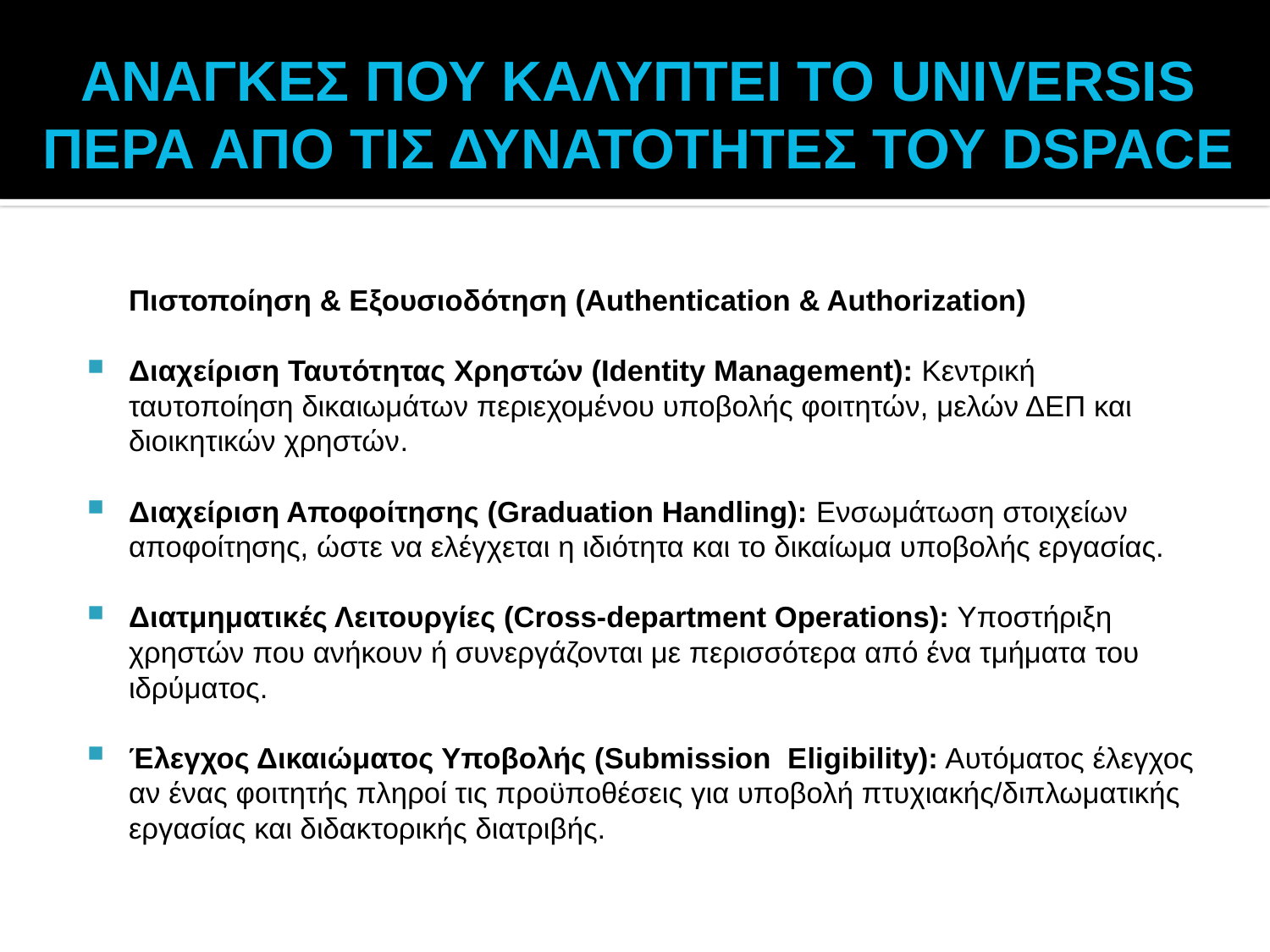

# ΑΝΑΓΚΕΣ ΠΟΥ ΚΑΛΥΠΤΕΙ ΤΟ UNIVERSIS ΠΕΡΑ ΑΠΟ ΤΙΣ ΔΥΝΑΤΟΤΗΤΕΣ ΤΟΥ DSPACE
		Πιστοποίηση & Εξουσιοδότηση (Authentication & Authorization)

Διαχείριση Ταυτότητας Χρηστών (Identity Management): Κεντρική ταυτοποίηση δικαιωμάτων περιεχομένου υποβολής φοιτητών, μελών ΔΕΠ και διοικητικών χρηστών.
Διαχείριση Αποφοίτησης (Graduation Handling): Ενσωμάτωση στοιχείων αποφοίτησης, ώστε να ελέγχεται η ιδιότητα και το δικαίωμα υποβολής εργασίας.
Διατμηματικές Λειτουργίες (Cross-department Operations): Υποστήριξη χρηστών που ανήκουν ή συνεργάζονται με περισσότερα από ένα τμήματα του ιδρύματος.
Έλεγχος Δικαιώματος Υποβολής (Submission  Eligibility): Αυτόματος έλεγχος αν ένας φοιτητής πληροί τις προϋποθέσεις για υποβολή πτυχιακής/διπλωματικής εργασίας και διδακτορικής διατριβής.